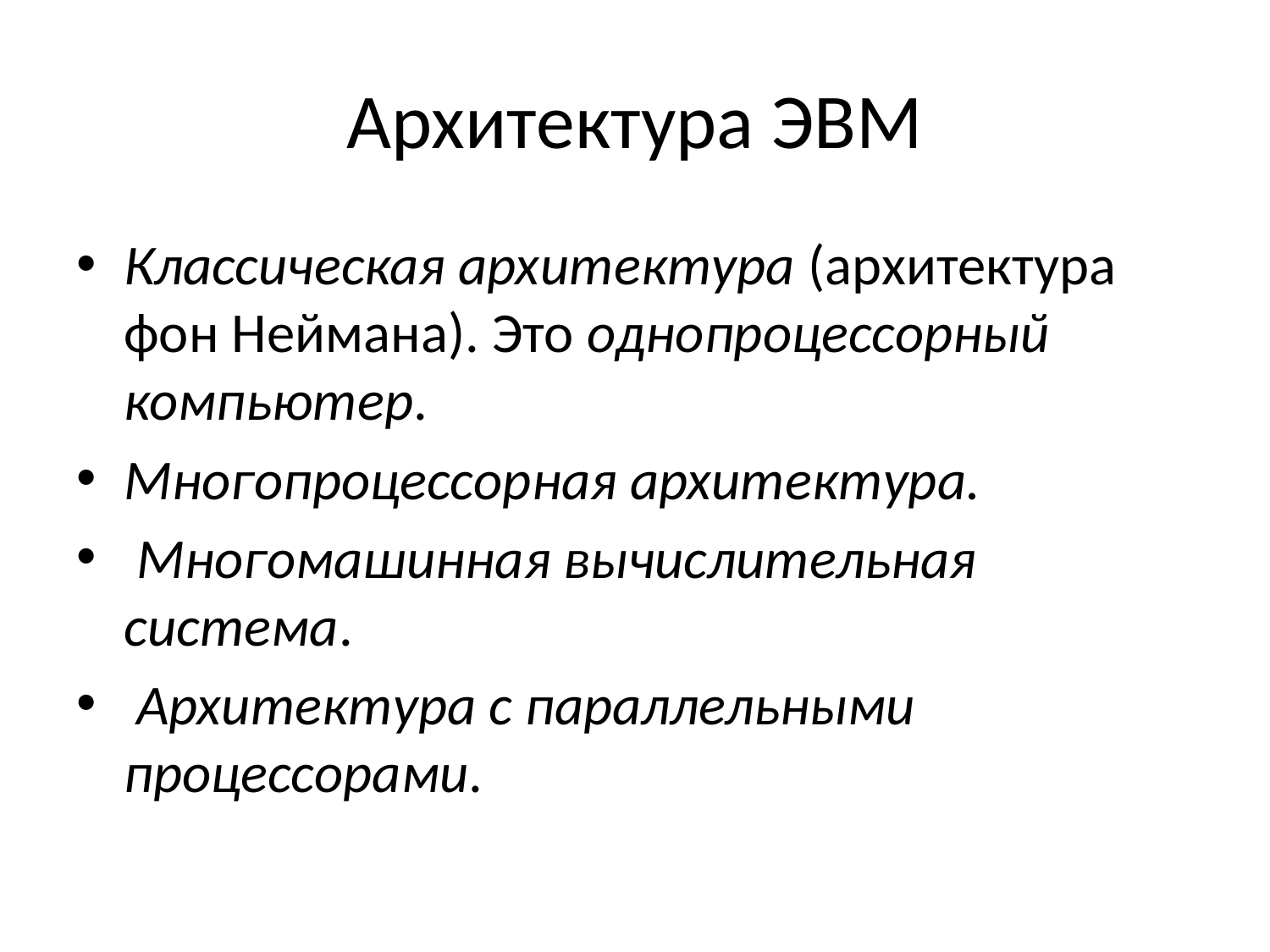

# Архитектура ЭВМ
Классическая архитектура (архитектура фон Неймана). Это однопроцессорный компьютер.
Многопроцессорная архитектура.
 Многомашинная вычислительная система.
 Архитектура с параллельными процессорами.